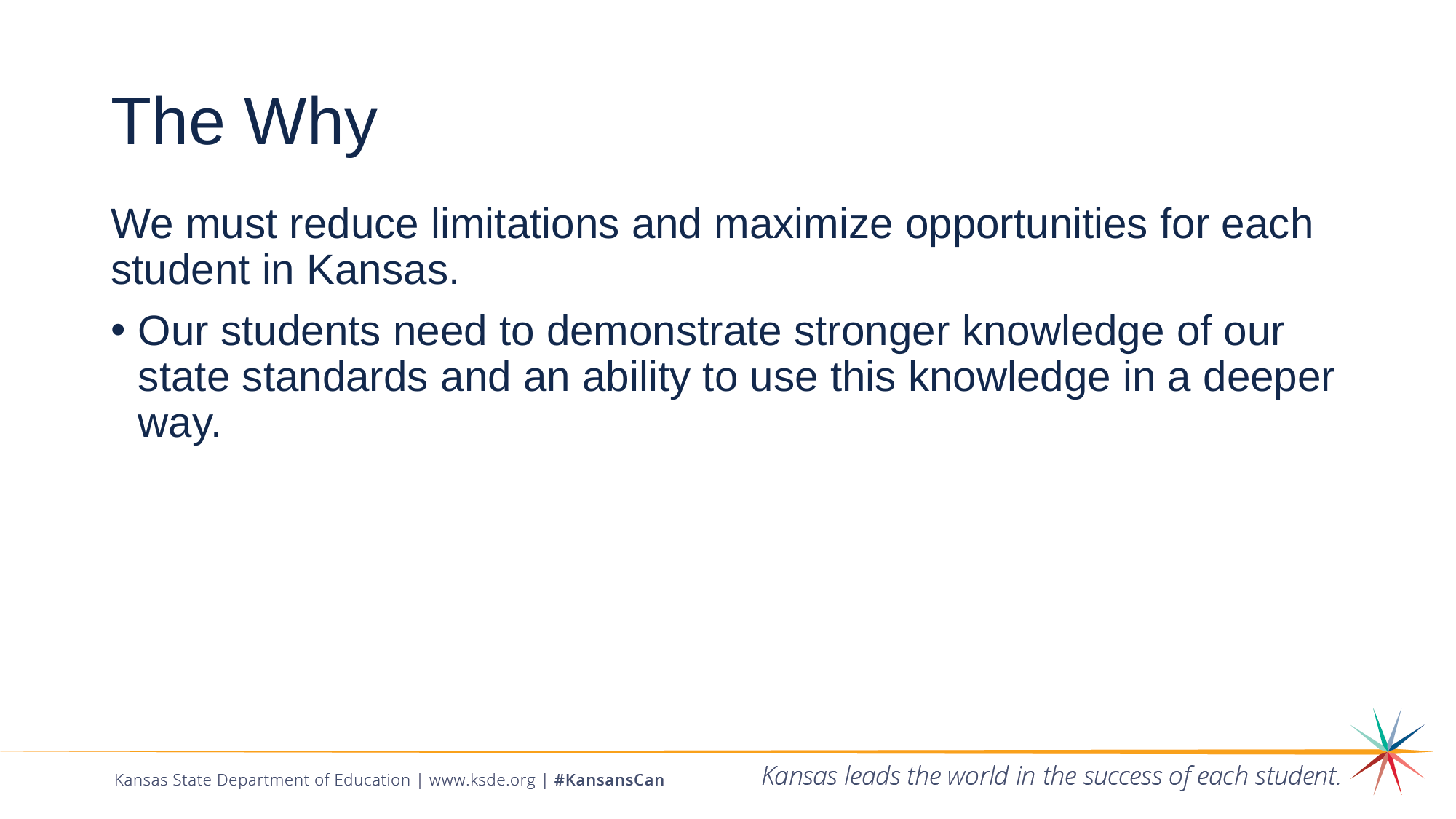

# The Why
We must reduce limitations and maximize opportunities for each student in Kansas.
Our students need to demonstrate stronger knowledge of our state standards and an ability to use this knowledge in a deeper way.